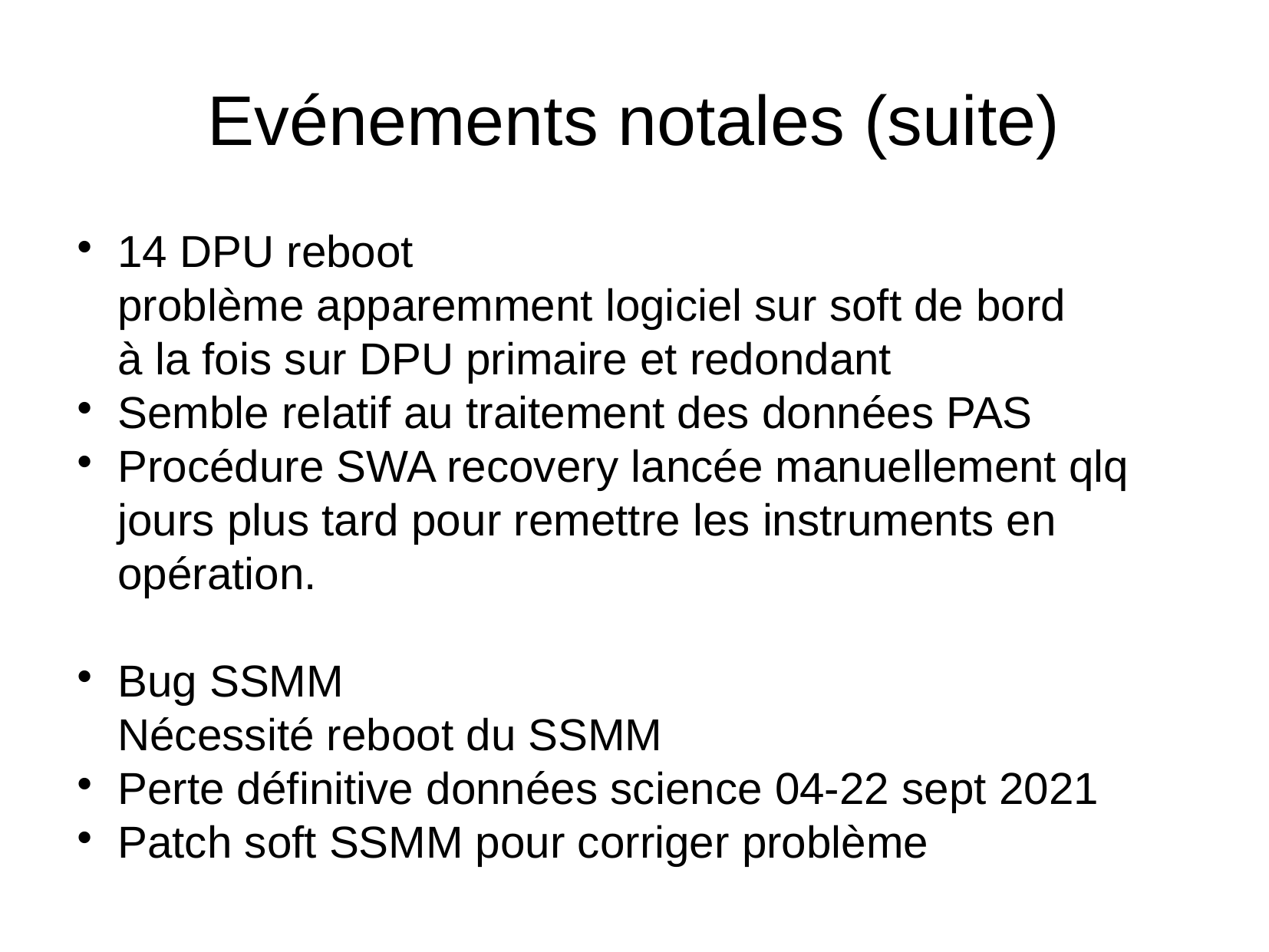

Evénements notales (suite)
14 DPU reboot
problème apparemment logiciel sur soft de bord
à la fois sur DPU primaire et redondant
Semble relatif au traitement des données PAS
Procédure SWA recovery lancée manuellement qlq jours plus tard pour remettre les instruments en opération.

Bug SSMM
Nécessité reboot du SSMM
Perte définitive données science 04-22 sept 2021
Patch soft SSMM pour corriger problème